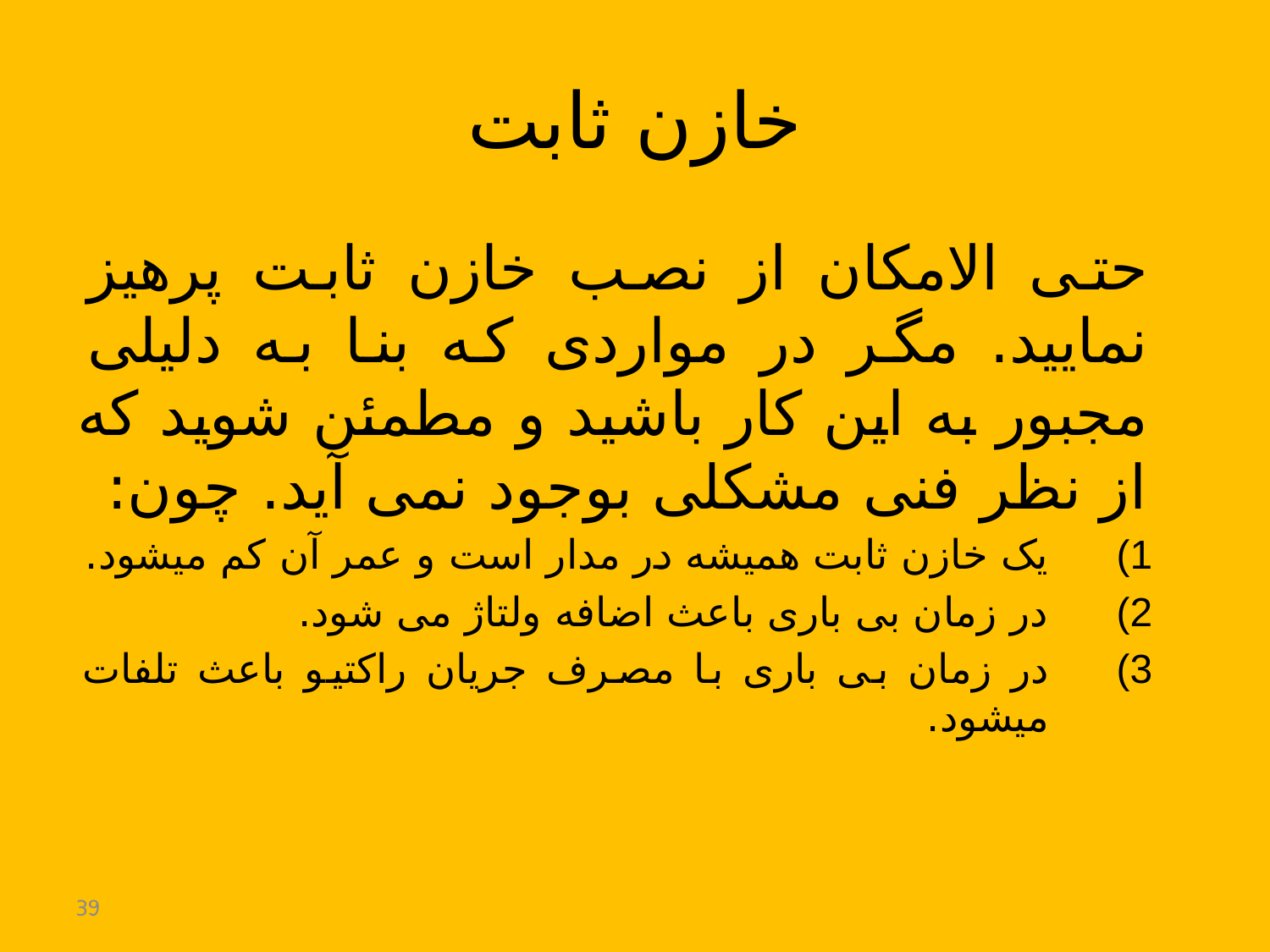

# خازن ثابت
حتی الامکان از نصب خازن ثابت پرهیز نمایید. مگر در مواردی که بنا به دلیلی مجبور به این کار باشید و مطمئن شوید که از نظر فنی مشکلی بوجود نمی آید. چون:
یک خازن ثابت همیشه در مدار است و عمر آن کم میشود.
در زمان بی باری باعث اضافه ولتاژ می شود.
در زمان بی باری با مصرف جریان راکتیو باعث تلفات میشود.

39